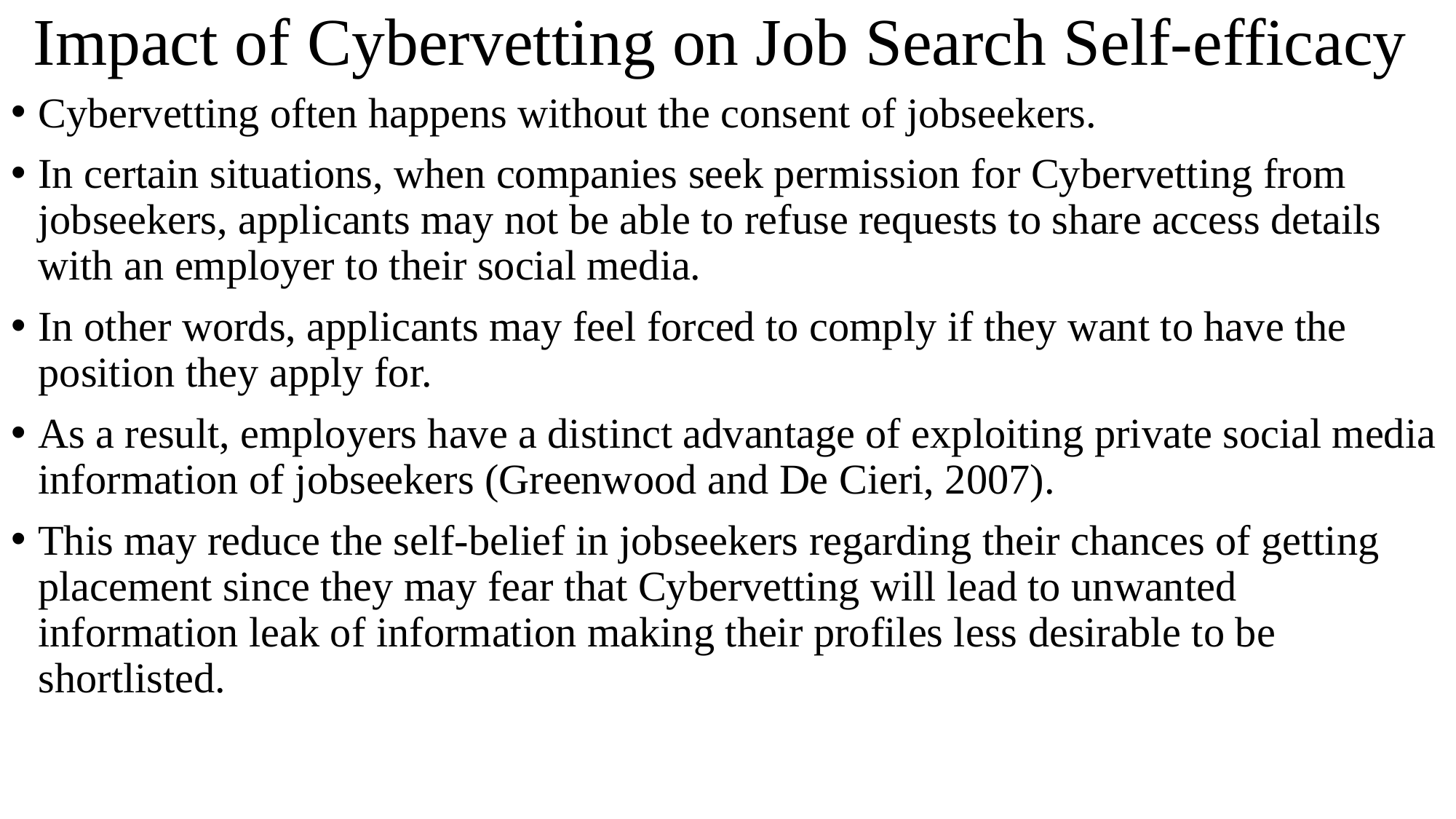

# Impact of Cybervetting on Job Search Self-efficacy
Cybervetting often happens without the consent of jobseekers.
In certain situations, when companies seek permission for Cybervetting from jobseekers, applicants may not be able to refuse requests to share access details with an employer to their social media.
In other words, applicants may feel forced to comply if they want to have the position they apply for.
As a result, employers have a distinct advantage of exploiting private social media information of jobseekers (Greenwood and De Cieri, 2007).
This may reduce the self-belief in jobseekers regarding their chances of getting placement since they may fear that Cybervetting will lead to unwanted information leak of information making their profiles less desirable to be shortlisted.